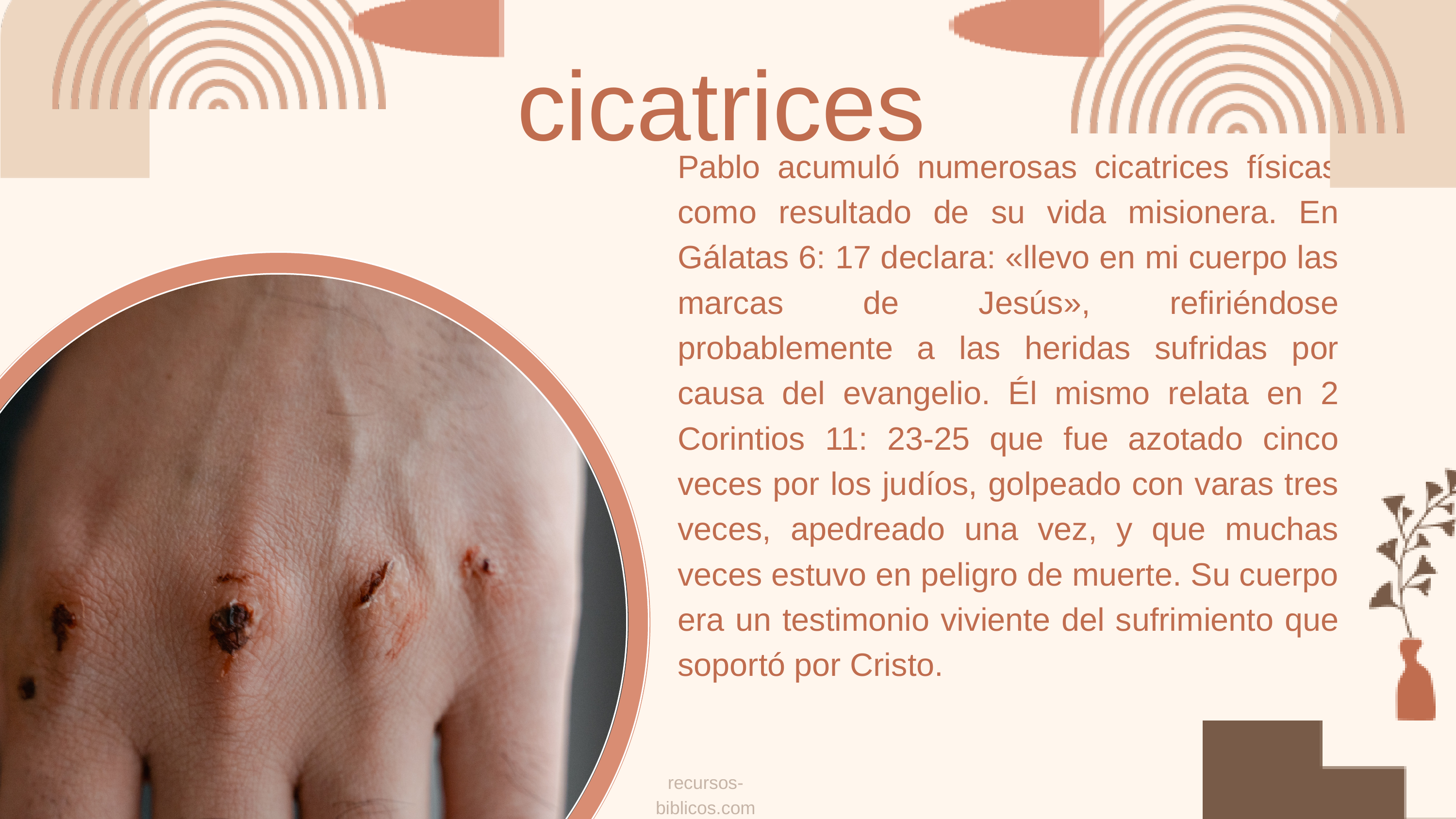

cicatrices
Pablo acumuló numerosas cicatrices físicas como resultado de su vida misionera. En Gálatas 6: 17 declara: «llevo en mi cuerpo las marcas de Jesús», refiriéndose probablemente a las heridas sufridas por causa del evangelio. Él mismo relata en 2 Corintios 11: 23-25 que fue azotado cinco veces por los judíos, golpeado con varas tres veces, apedreado una vez, y que muchas veces estuvo en peligro de muerte. Su cuerpo era un testimonio viviente del sufrimiento que soportó por Cristo.

recursos-biblicos.com